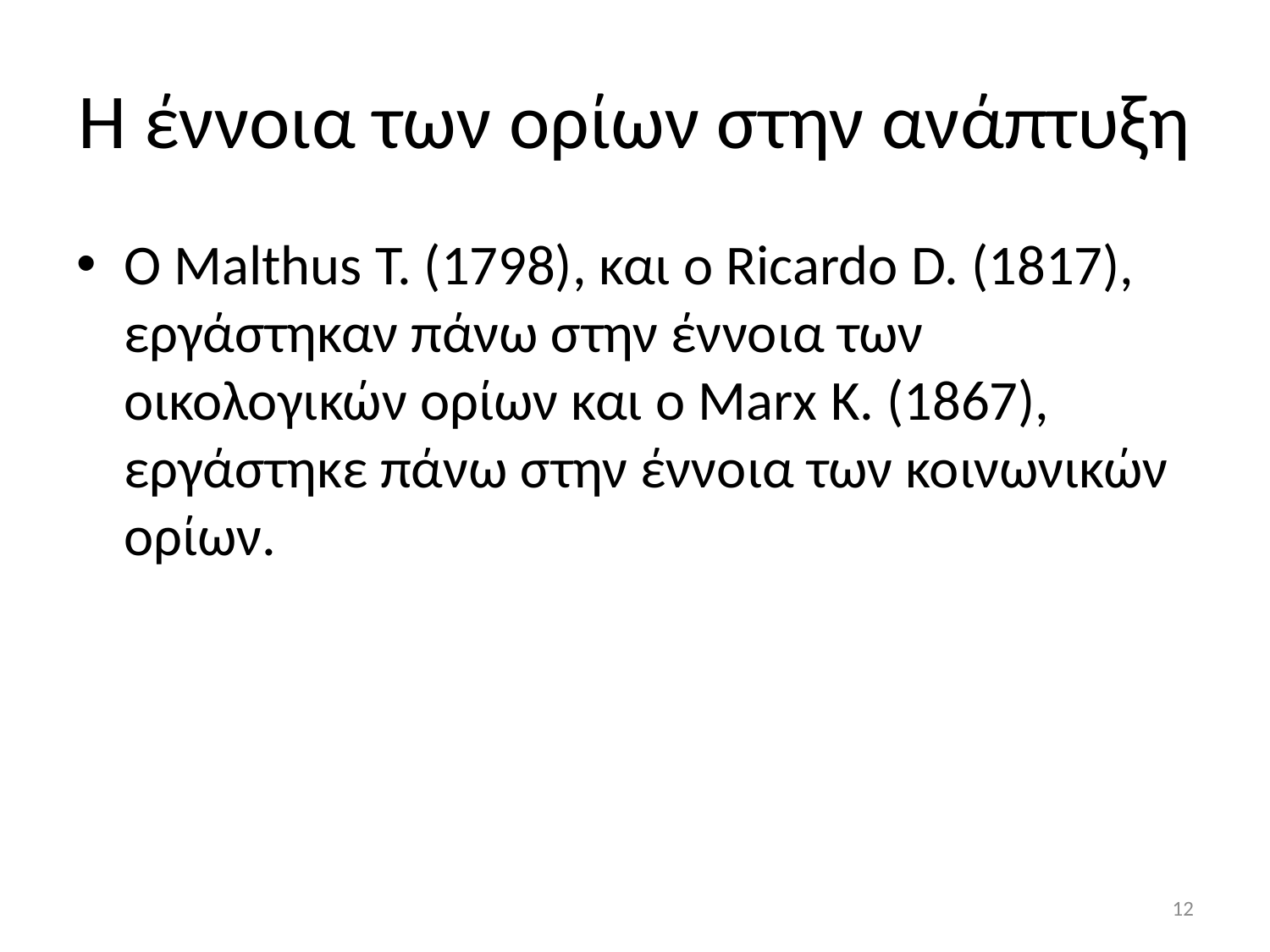

# Η έννοια των ορίων στην ανάπτυξη
Ο Malthus T. (1798), και ο Ricardo D. (1817), εργάστηκαν πάνω στην έννοια των  οικολογικών ορίων και ο Marx K. (1867), εργάστηκε πάνω στην έννοια των κοινωνικών ορίων.
12